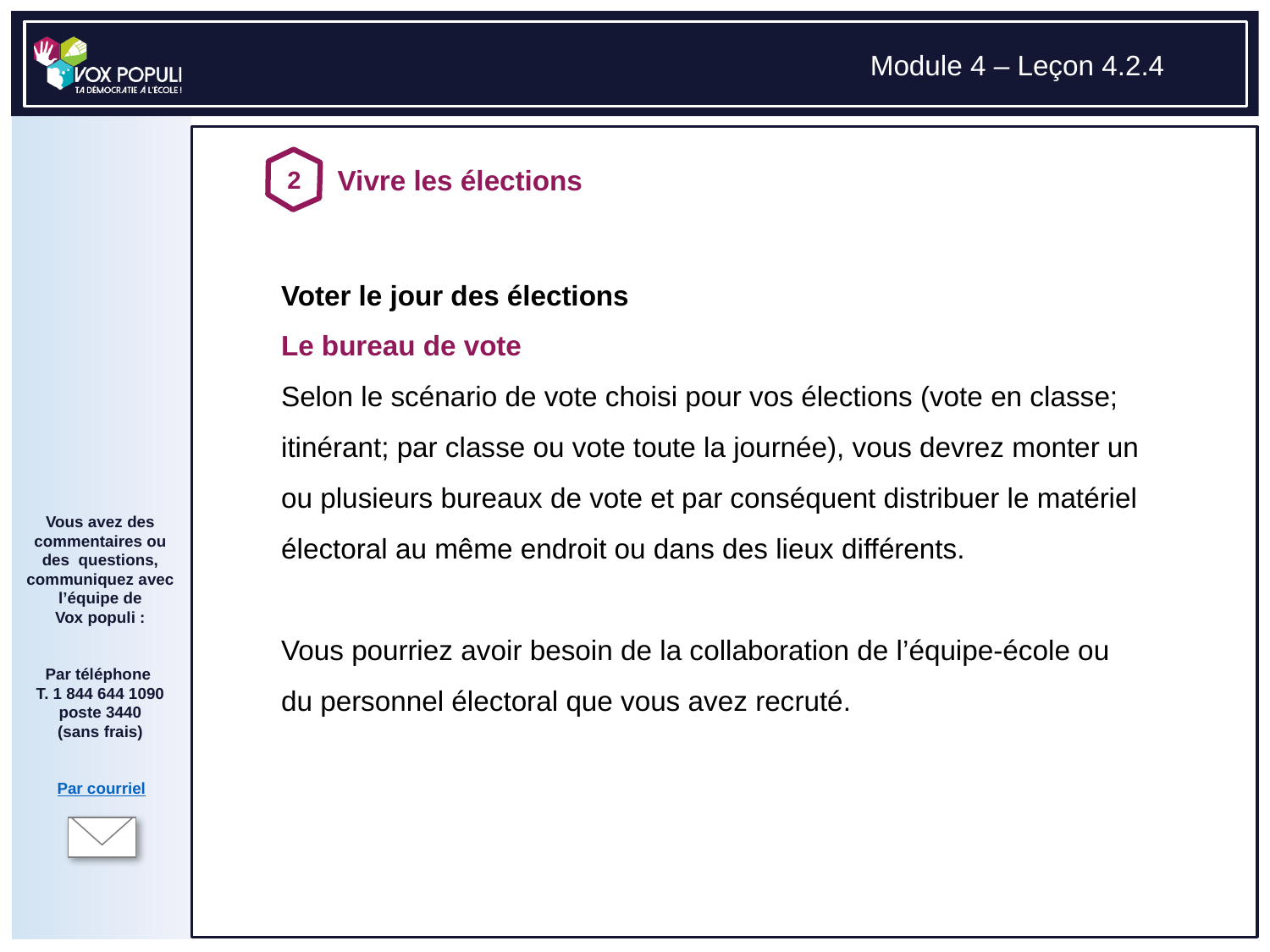

# Voter le jour des élections Le bureau de vote Selon le scénario de vote choisi pour vos élections (vote en classe; itinérant; par classe ou vote toute la journée), vous devrez monter un ou plusieurs bureaux de vote et par conséquent distribuer le matériel électoral au même endroit ou dans des lieux différents. Vous pourriez avoir besoin de la collaboration de l’équipe-école ou du personnel électoral que vous avez recruté.